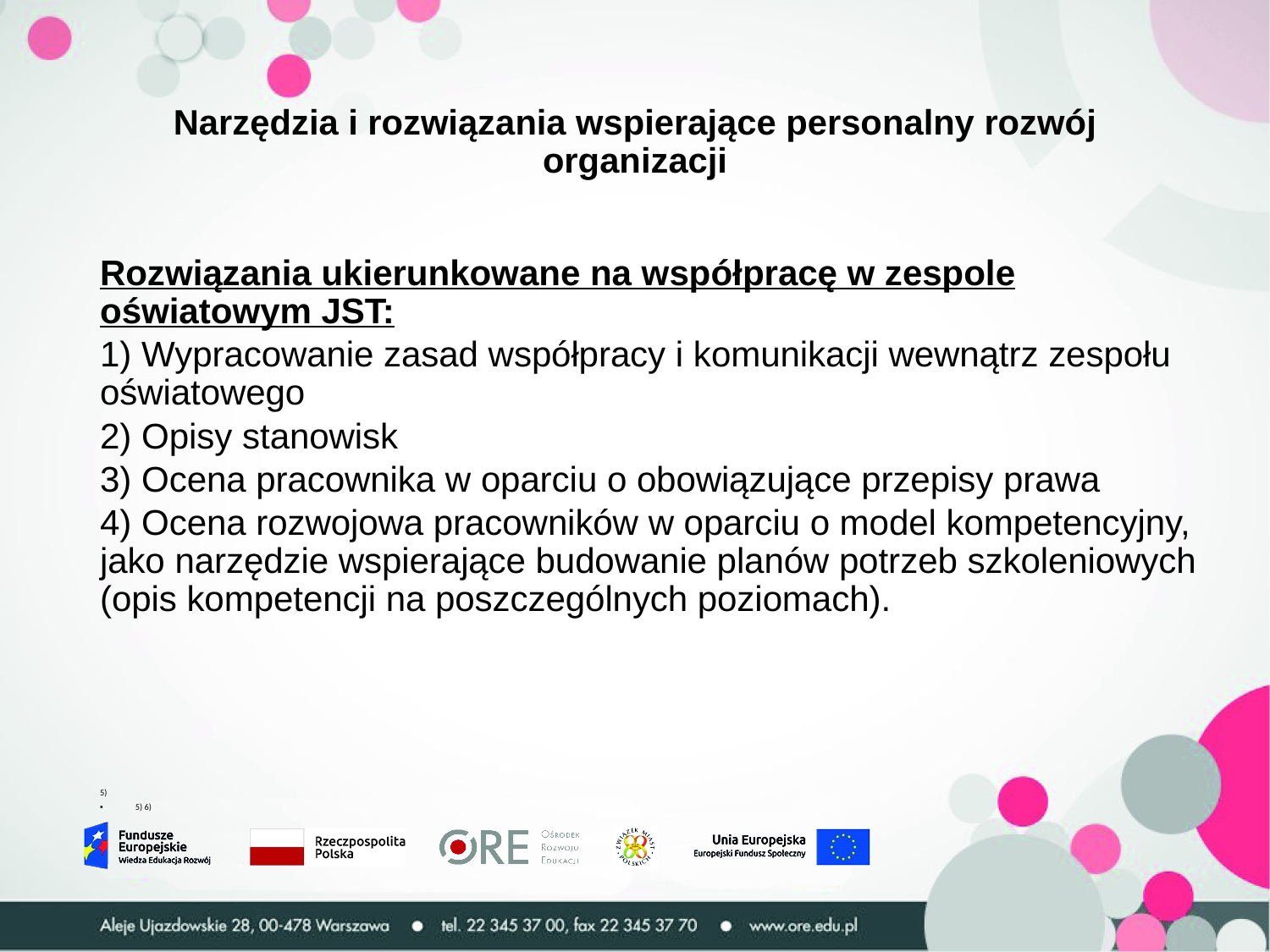

# Narzędzia i rozwiązania wspierające personalny rozwój organizacji

Rozwiązania ukierunkowane na współpracę w zespole oświatowym JST:
1) Wypracowanie zasad współpracy i komunikacji wewnątrz zespołu oświatowego
2) Opisy stanowisk
3) Ocena pracownika w oparciu o obowiązujące przepisy prawa
4) Ocena rozwojowa pracowników w oparciu o model kompetencyjny, jako narzędzie wspierające budowanie planów potrzeb szkoleniowych (opis kompetencji na poszczególnych poziomach).

5)
5) 6)